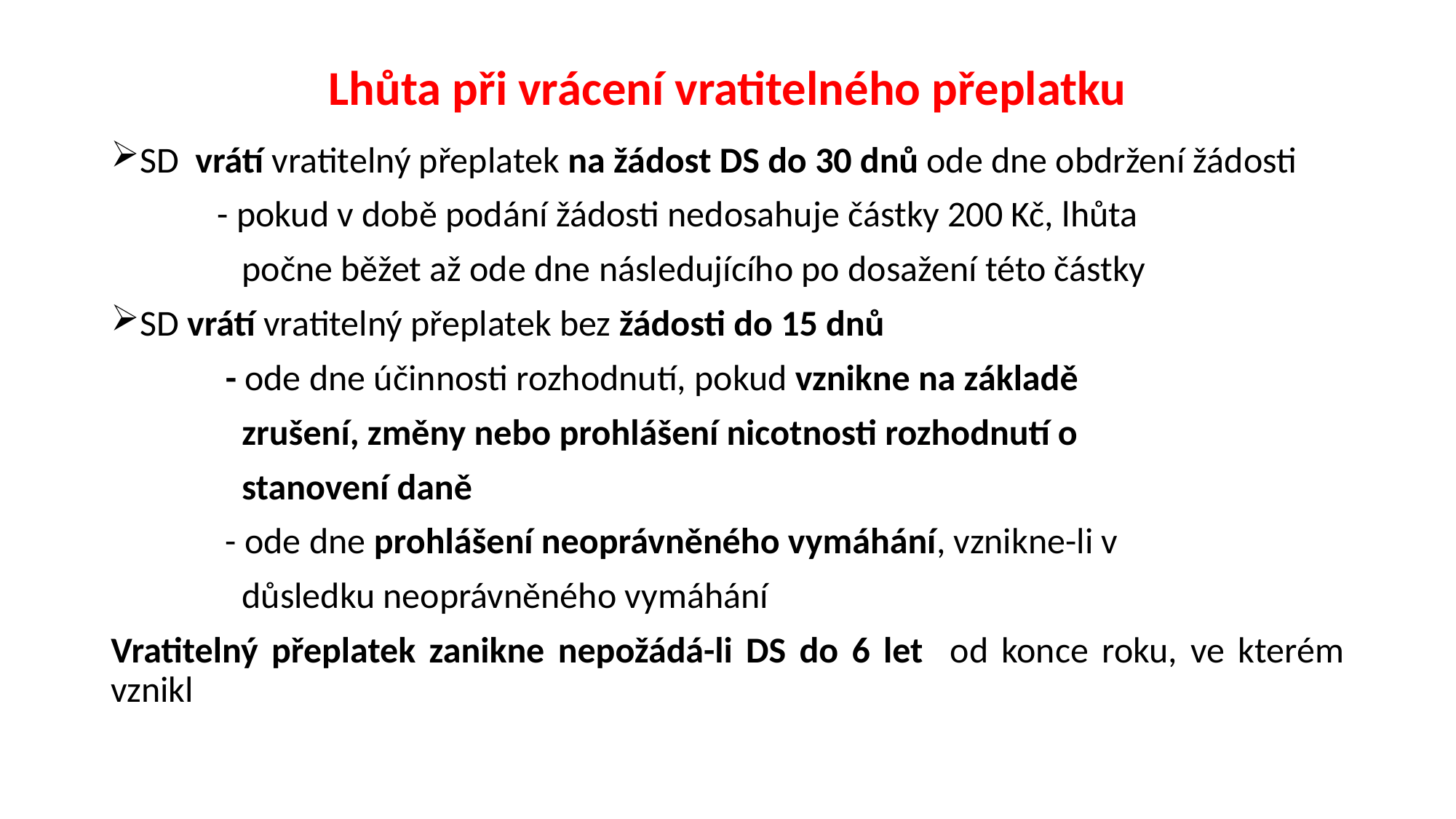

# Lhůta při vrácení vratitelného přeplatku
SD  vrátí vratitelný přeplatek na žádost DS do 30 dnů ode dne obdržení žádosti
             - pokud v době podání žádosti nedosahuje částky 200 Kč, lhůta
                počne běžet až ode dne následujícího po dosažení této částky
SD vrátí vratitelný přeplatek bez žádosti do 15 dnů
              - ode dne účinnosti rozhodnutí, pokud vznikne na základě
                zrušení, změny nebo prohlášení nicotnosti rozhodnutí o
                stanovení daně
              - ode dne prohlášení neoprávněného vymáhání, vznikne-li v
                důsledku neoprávněného vymáhání
Vratitelný přeplatek zanikne nepožádá-li DS do 6 let  od konce roku, ve kterém vznikl